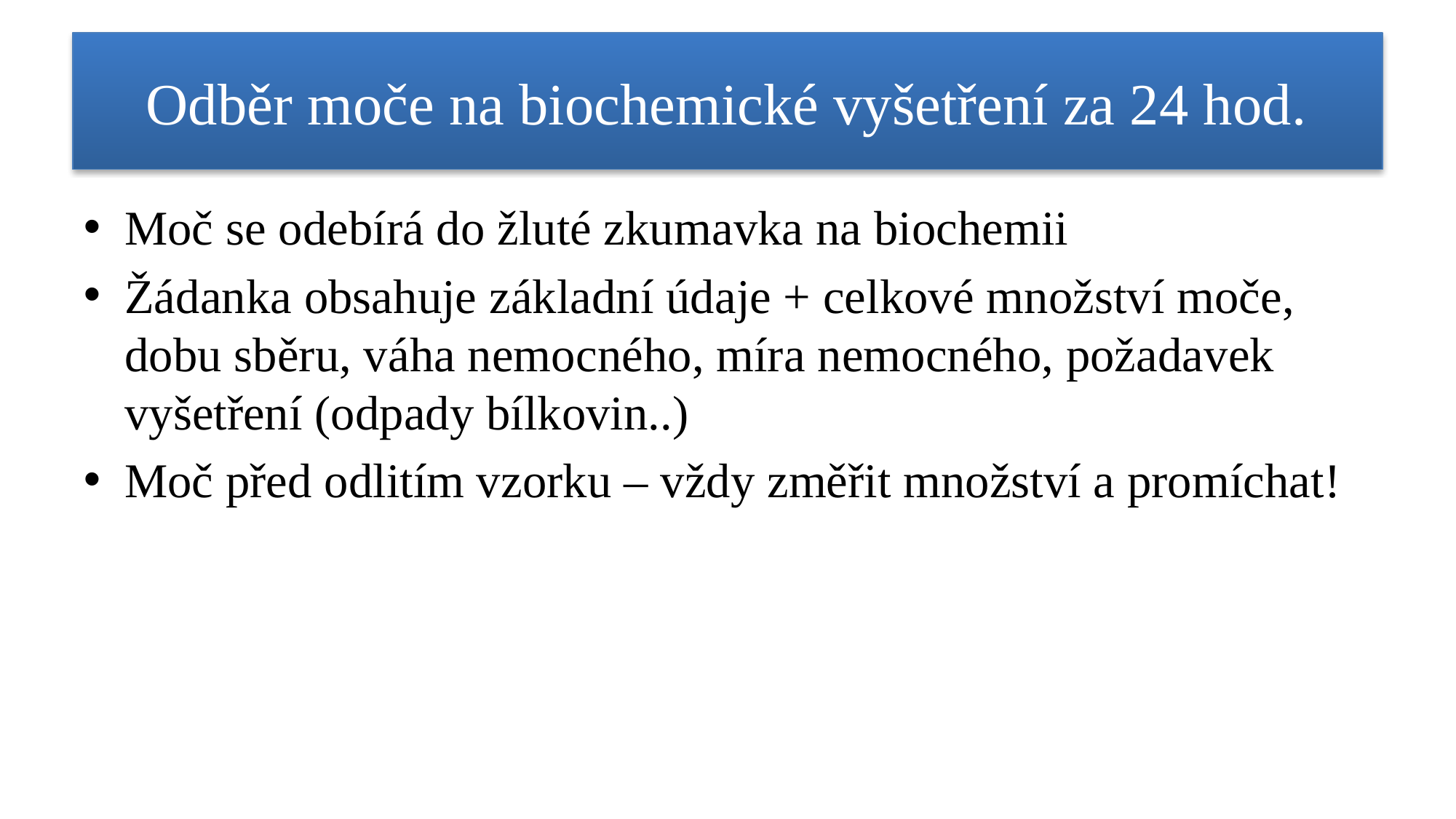

# Odběr moče na biochemické vyšetření za 24 hod.
Moč se odebírá do žluté zkumavka na biochemii
Žádanka obsahuje základní údaje + celkové množství moče, dobu sběru, váha nemocného, míra nemocného, požadavek vyšetření (odpady bílkovin..)
Moč před odlitím vzorku – vždy změřit množství a promíchat!